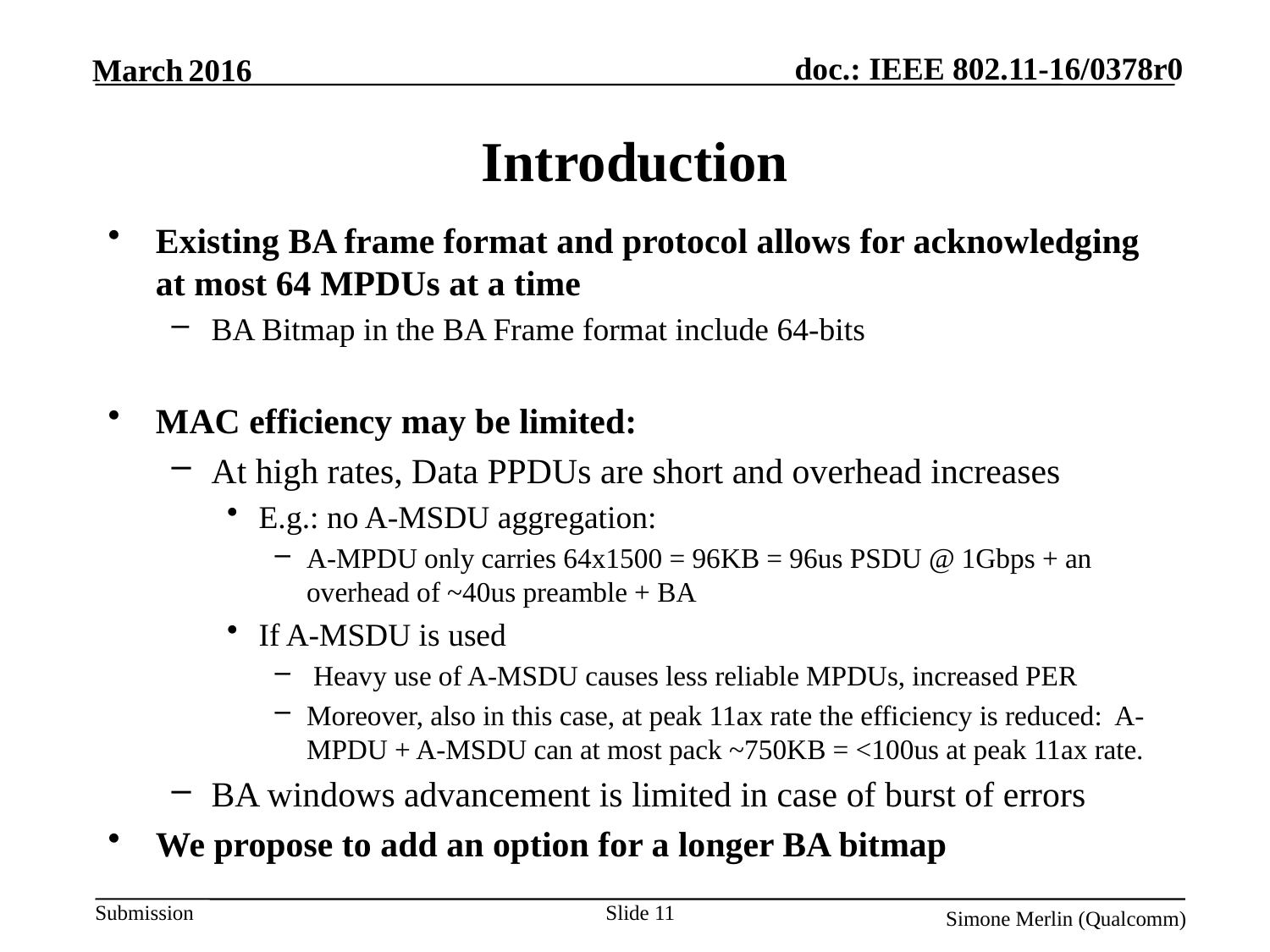

# Introduction
Existing BA frame format and protocol allows for acknowledging at most 64 MPDUs at a time
BA Bitmap in the BA Frame format include 64-bits

MAC efficiency may be limited:
At high rates, Data PPDUs are short and overhead increases
E.g.: no A-MSDU aggregation:
A-MPDU only carries 64x1500 = 96KB = 96us PSDU @ 1Gbps + an overhead of ~40us preamble + BA
If A-MSDU is used
 Heavy use of A-MSDU causes less reliable MPDUs, increased PER
Moreover, also in this case, at peak 11ax rate the efficiency is reduced:  A-MPDU + A-MSDU can at most pack ~750KB = <100us at peak 11ax rate.
BA windows advancement is limited in case of burst of errors
We propose to add an option for a longer BA bitmap
Slide 11
Simone Merlin (Qualcomm)